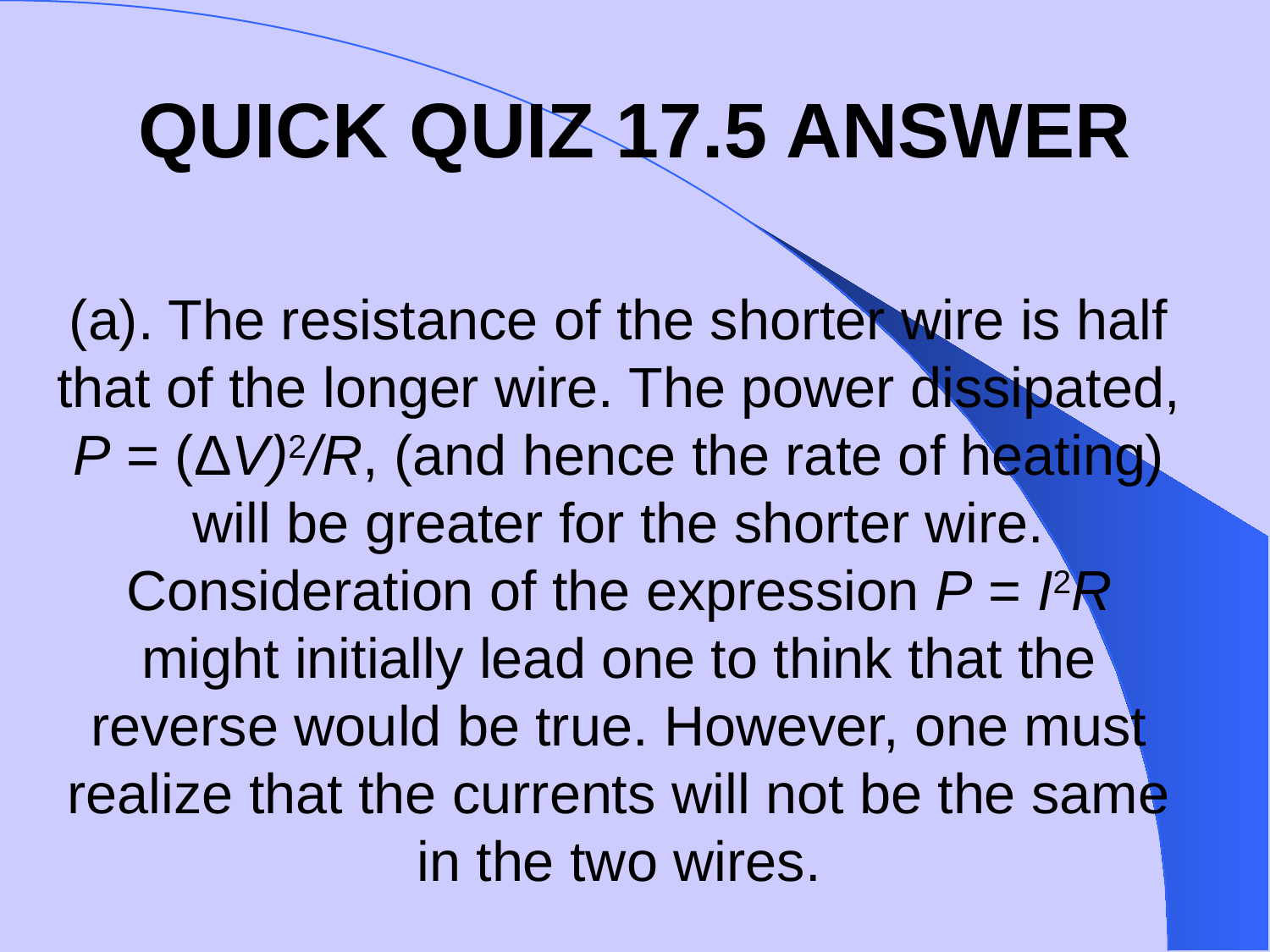

QUICK QUIZ 17.5 ANSWER
# (a). The resistance of the shorter wire is half that of the longer wire. The power dissipated, P = (ΔV)2/R, (and hence the rate of heating) will be greater for the shorter wire. Consideration of the expression P = I2R might initially lead one to think that the reverse would be true. However, one must realize that the currents will not be the same in the two wires.